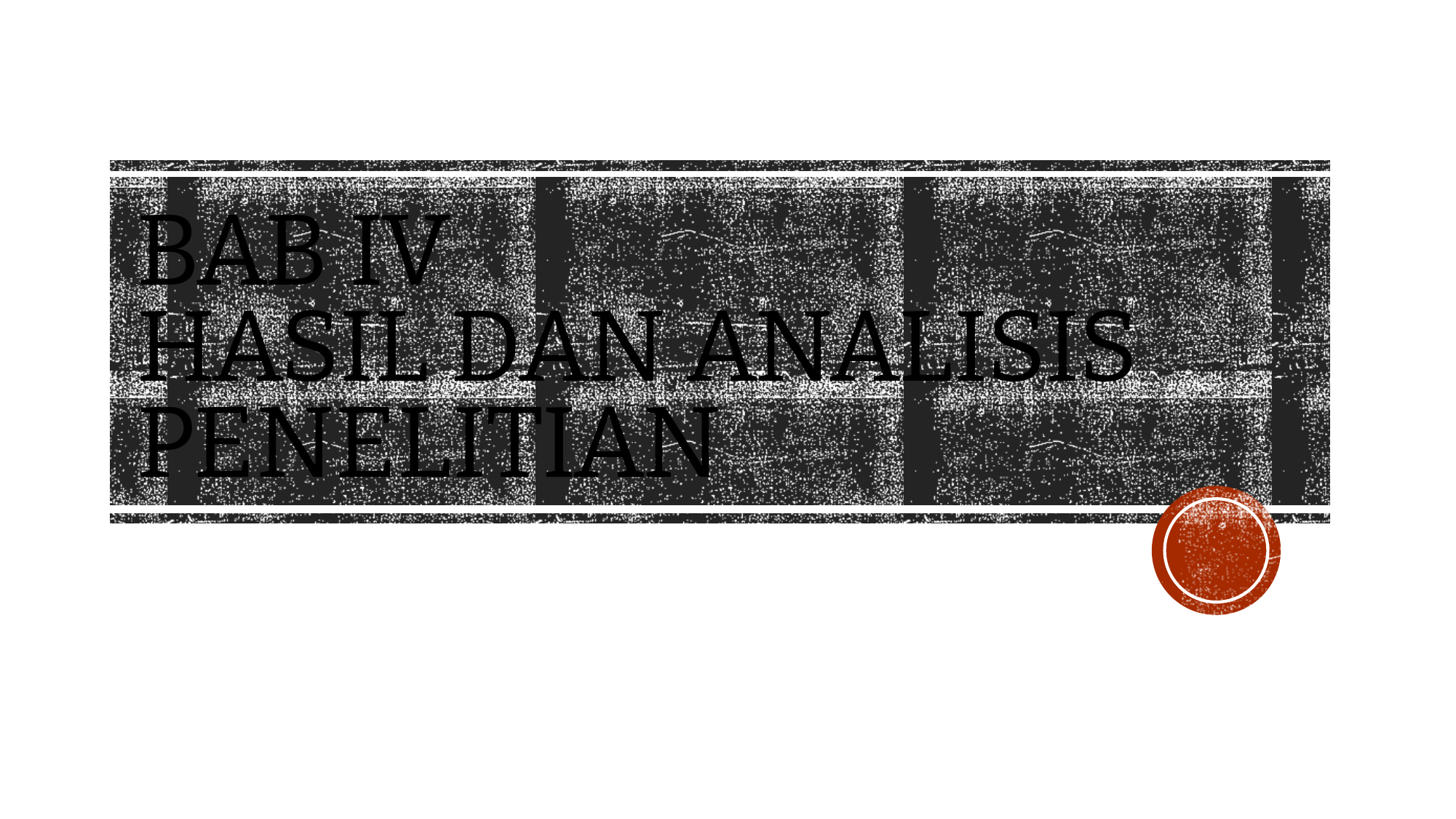

# Bab iv hasil dan analisis penelitian